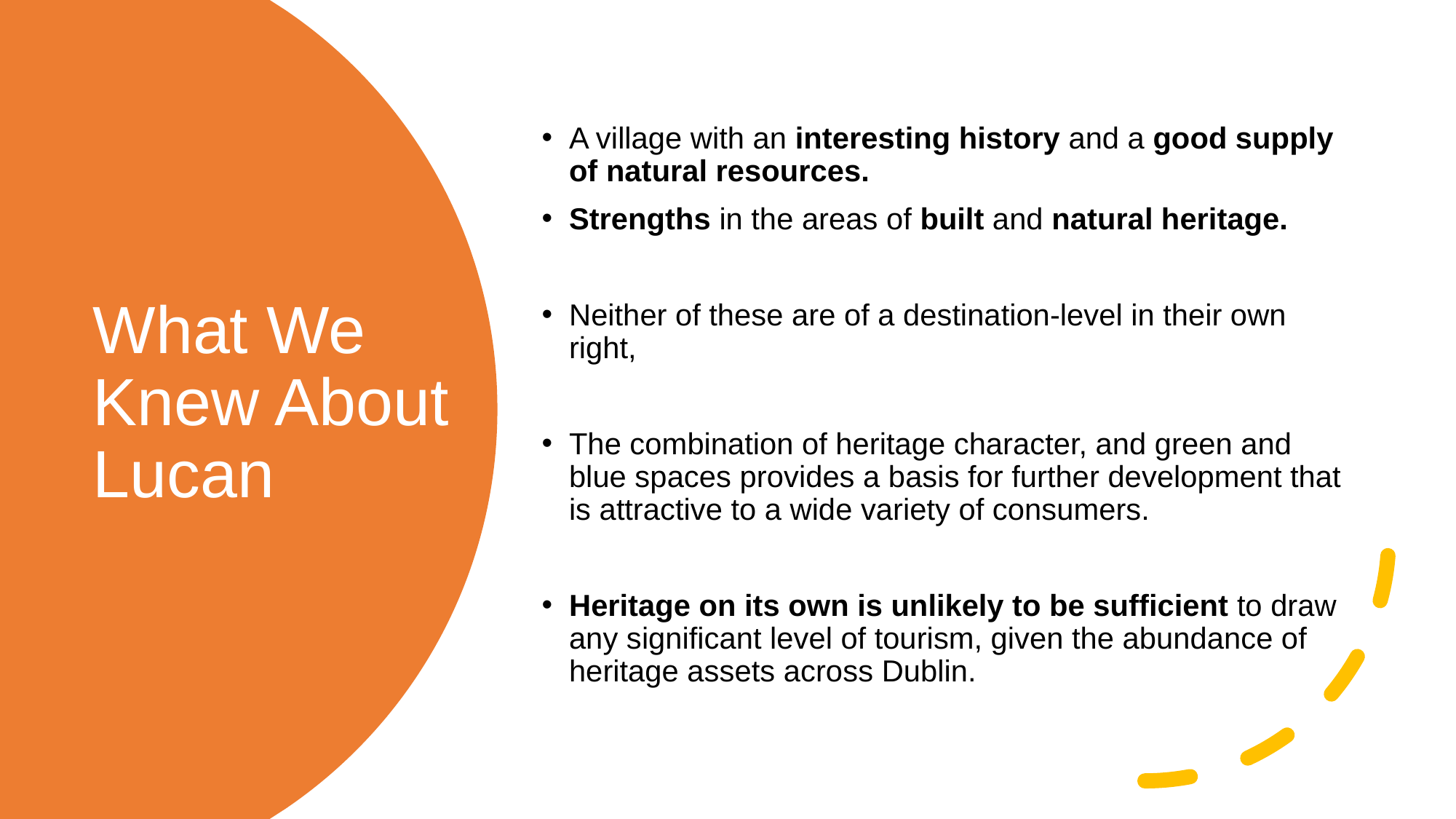

A village with an interesting history and a good supply of natural resources.
Strengths in the areas of built and natural heritage.

Neither of these are of a destination-level in their own right,

The combination of heritage character, and green and blue spaces provides a basis for further development that is attractive to a wide variety of consumers.

Heritage on its own is unlikely to be sufficient to draw any significant level of tourism, given the abundance of heritage assets across Dublin.

# What We Knew About Lucan